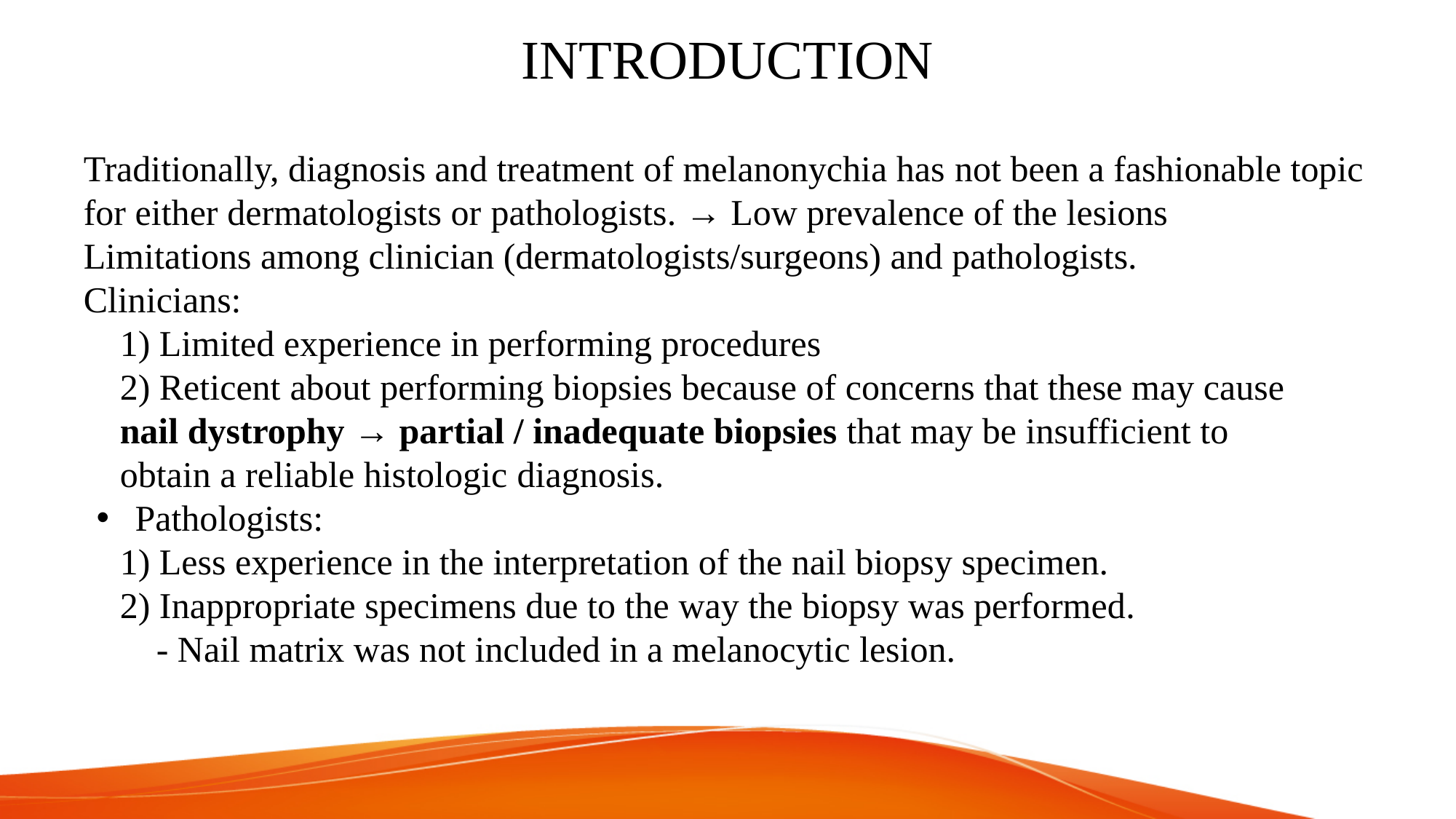

Traditionally, diagnosis and treatment of melanonychia has not been a fashionable topic for either dermatologists or pathologists. → Low prevalence of the lesions
Limitations among clinician (dermatologists/surgeons) and pathologists.
Clinicians:
    1) Limited experience in performing procedures
    2) Reticent about performing biopsies because of concerns that these may cause
    nail dystrophy → partial / inadequate biopsies that may be insufficient to
    obtain a reliable histologic diagnosis.
Pathologists:
    1) Less experience in the interpretation of the nail biopsy specimen.
    2) Inappropriate specimens due to the way the biopsy was performed.
        - Nail matrix was not included in a melanocytic lesion.

# INTRODUCTION